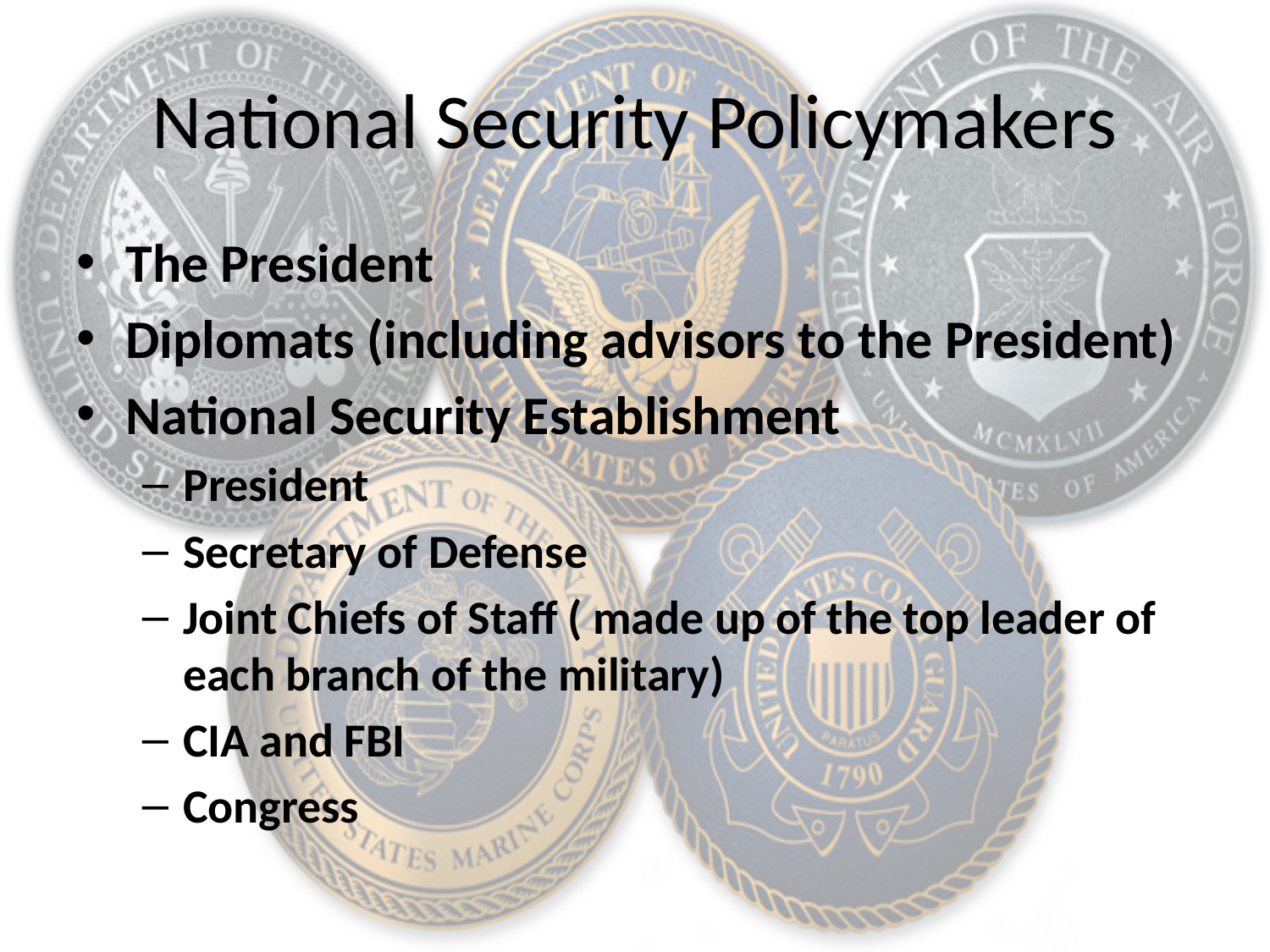

# National Security Policymakers
The President
Diplomats (including advisors to the President)
National Security Establishment
President
Secretary of Defense
Joint Chiefs of Staff ( made up of the top leader of each branch of the military)
CIA and FBI
Congress